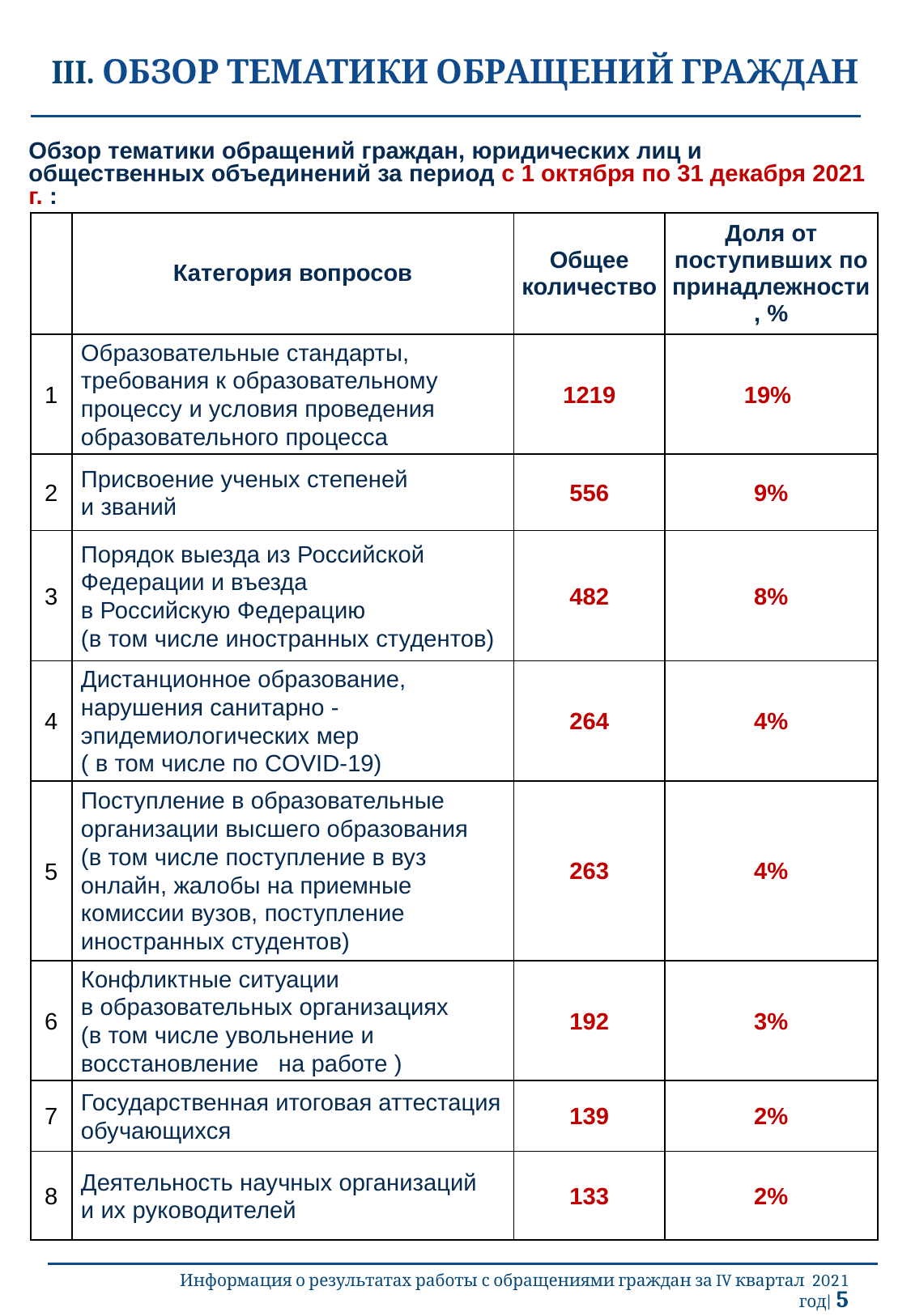

III. ОБЗОР ТЕМАТИКИ ОБРАЩЕНИЙ ГРАЖДАН
Обзор тематики обращений граждан, юридических лиц и общественных объединений за период с 1 октября по 31 декабря 2021 г. :
|  | Категория вопросов | Общее количество | Доля от поступивших по принадлежности, % |
| --- | --- | --- | --- |
| 1 | Образовательные стандарты, требования к образовательному процессу и условия проведения образовательного процесса | 1219 | 19% |
| 2 | Присвоение ученых степеней и званий | 556 | 9% |
| 3 | Порядок выезда из Российской Федерации и въезда в Российскую Федерацию (в том числе иностранных студентов) | 482 | 8% |
| 4 | Дистанционное образование, нарушения санитарно - эпидемиологических мер ( в том числе по COVID-19) | 264 | 4% |
| 5 | Поступление в образовательные организации высшего образования (в том числе поступление в вуз онлайн, жалобы на приемные комиссии вузов, поступление иностранных студентов) | 263 | 4% |
| 6 | Конфликтные ситуации в образовательных организациях (в том числе увольнение и восстановление на работе ) | 192 | 3% |
| 7 | Государственная итоговая аттестация обучающихся | 139 | 2% |
| 8 | Деятельность научных организаций и их руководителей | 133 | 2% |
Информация о результатах работы с обращениями граждан за IV квартал  2021 год| 5